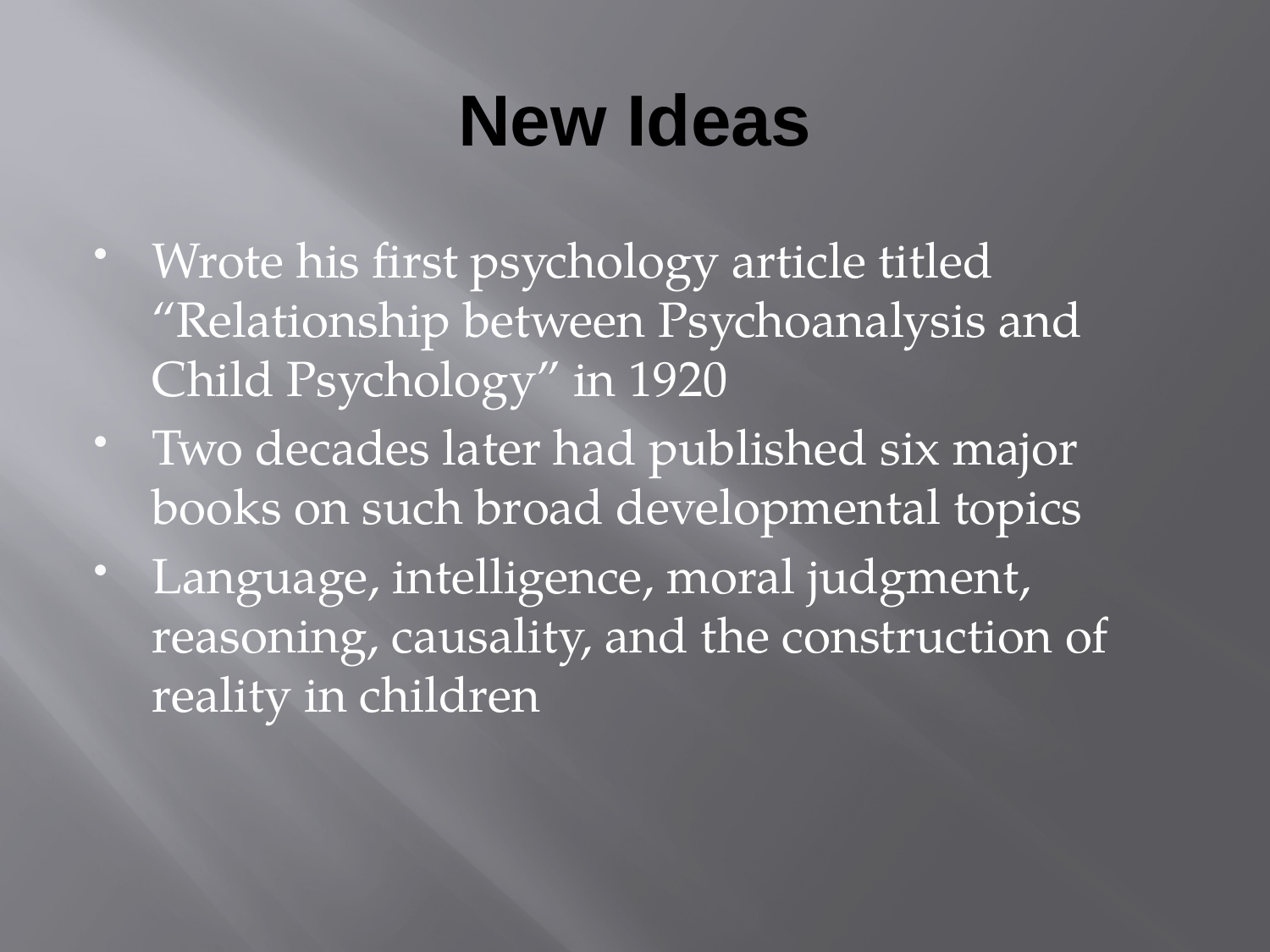

# New Ideas
Wrote his first psychology article titled “Relationship between Psychoanalysis and Child Psychology” in 1920
Two decades later had published six major books on such broad developmental topics
Language, intelligence, moral judgment, reasoning, causality, and the construction of reality in children